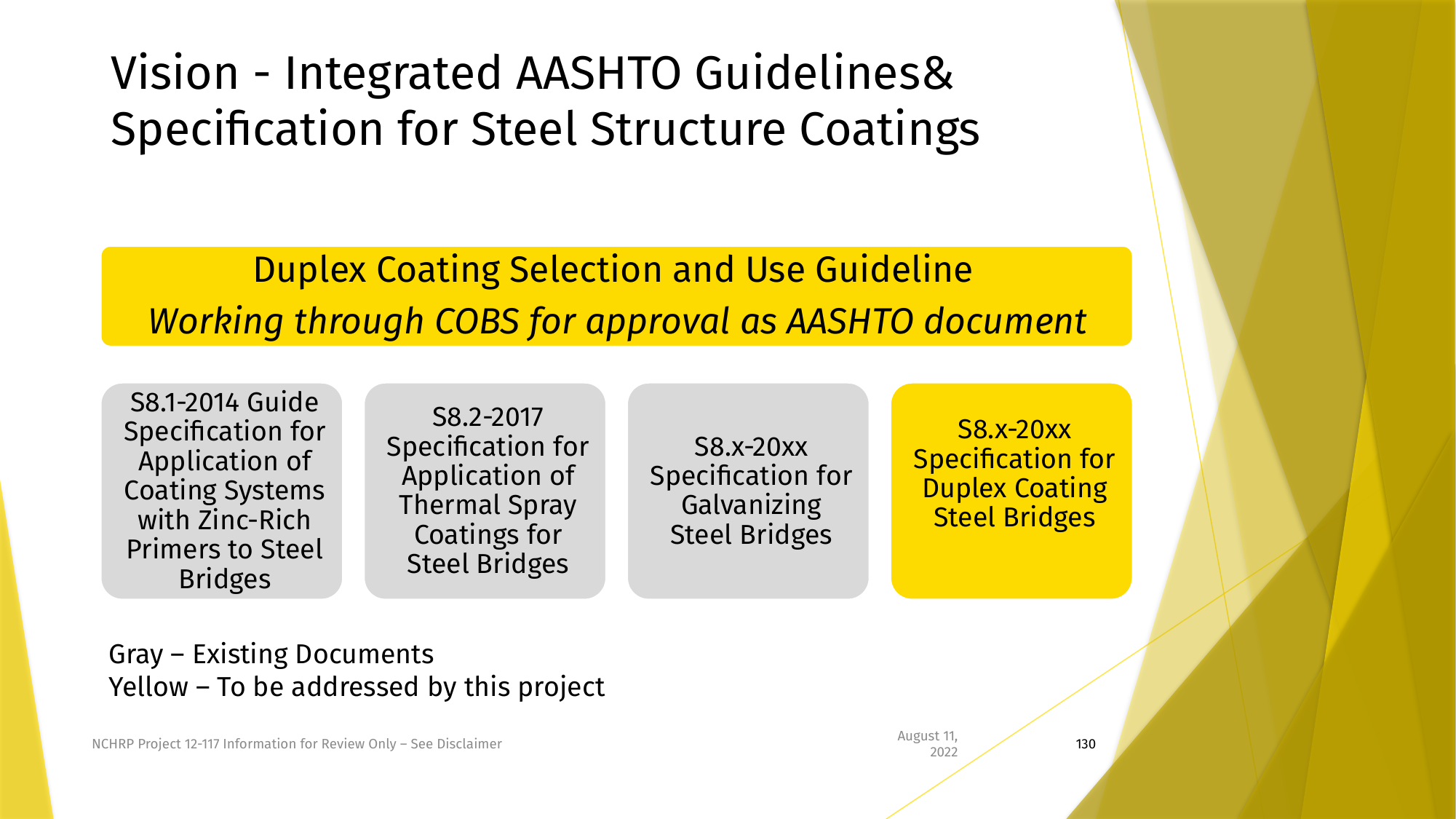

# Vision - Integrated AASHTO Guidelines& Specification for Steel Structure Coatings
Duplex Coating Selection and Use Guideline
Working through COBS for approval as AASHTO document
S8.1-2014 Guide Specification for Application of Coating Systems with Zinc-Rich Primers to Steel Bridges
S8.2-2017 Specification for Application of Thermal Spray Coatings for Steel Bridges
S8.x-20xx Specification for Galvanizing Steel Bridges
S8.x-20xx Specification for Duplex Coating Steel Bridges

Gray – Existing Documents
Yellow – To be addressed by this project
NCHRP Project 12-117 Information for Review Only – See Disclaimer
August 11, 2022
130